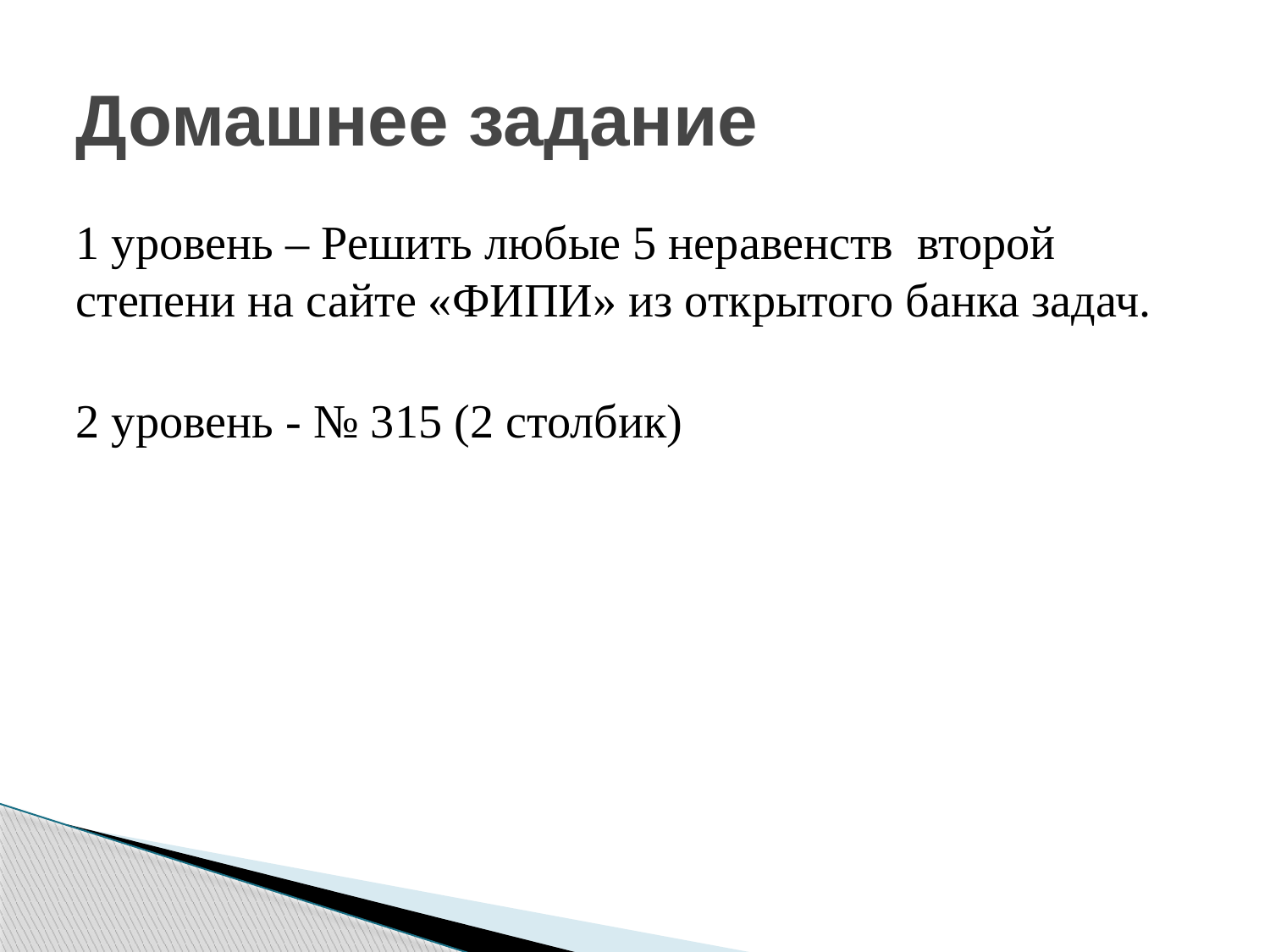

# Домашнее задание
1 уровень – Решить любые 5 неравенств  второй степени на сайте «ФИПИ» из открытого банка задач.
2 уровень - № 315 (2 столбик)